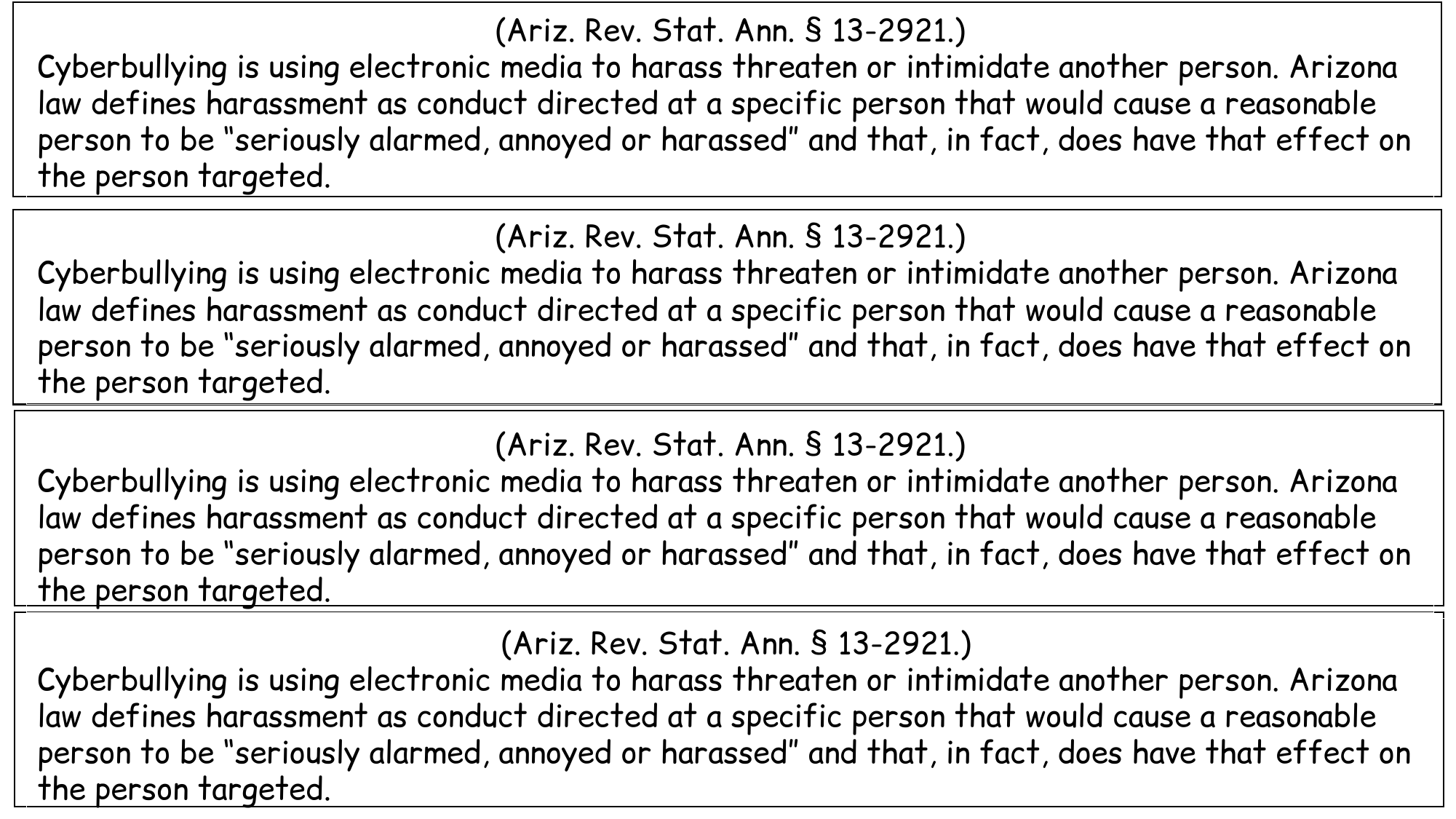

(Ariz. Rev. Stat. Ann. § 13-2921.)
Cyberbullying is using electronic media to harass threaten or intimidate another person. Arizona law defines harassment as conduct directed at a specific person that would cause a reasonable person to be “seriously alarmed, annoyed or harassed” and that, in fact, does have that effect on the person targeted.

(Ariz. Rev. Stat. Ann. § 13-2921.)
Cyberbullying is using electronic media to harass threaten or intimidate another person. Arizona law defines harassment as conduct directed at a specific person that would cause a reasonable person to be “seriously alarmed, annoyed or harassed” and that, in fact, does have that effect on the person targeted.

(Ariz. Rev. Stat. Ann. § 13-2921.)
Cyberbullying is using electronic media to harass threaten or intimidate another person. Arizona law defines harassment as conduct directed at a specific person that would cause a reasonable person to be “seriously alarmed, annoyed or harassed” and that, in fact, does have that effect on the person targeted.

(Ariz. Rev. Stat. Ann. § 13-2921.)
Cyberbullying is using electronic media to harass threaten or intimidate another person. Arizona law defines harassment as conduct directed at a specific person that would cause a reasonable person to be “seriously alarmed, annoyed or harassed” and that, in fact, does have that effect on the person targeted.